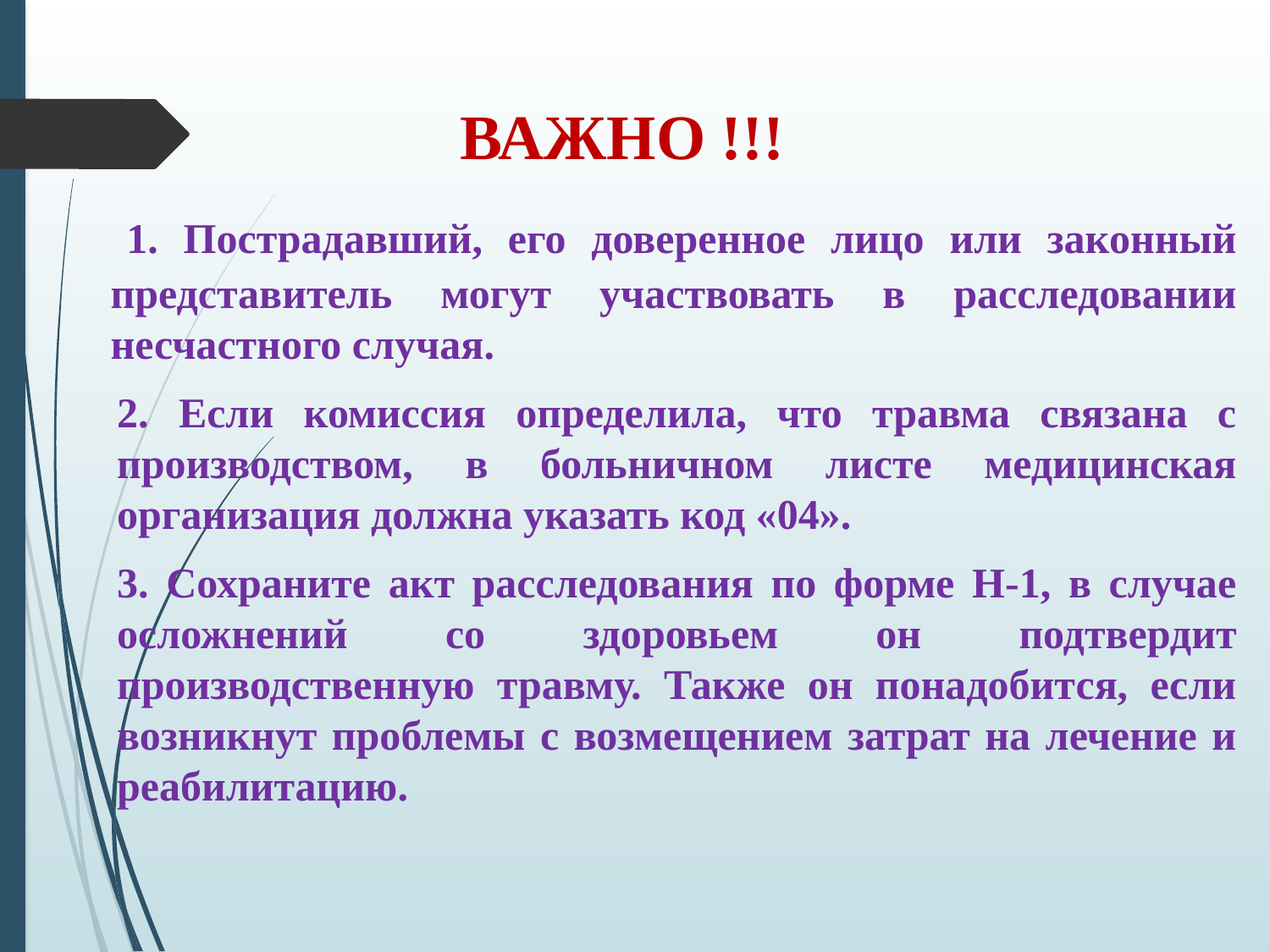

ВАЖНО !!!
 1. Пострадавший, его доверенное лицо или законный представитель могут участвовать в расследовании несчастного случая.
2. Если комиссия определила, что травма связана с производством, в больничном листе медицинская организация должна указать код «04».
3. Сохраните акт расследования по форме Н-1, в случае осложнений со здоровьем он подтвердит производственную травму. Также он понадобится, если возникнут проблемы с возмещением затрат на лечение и реабилитацию.